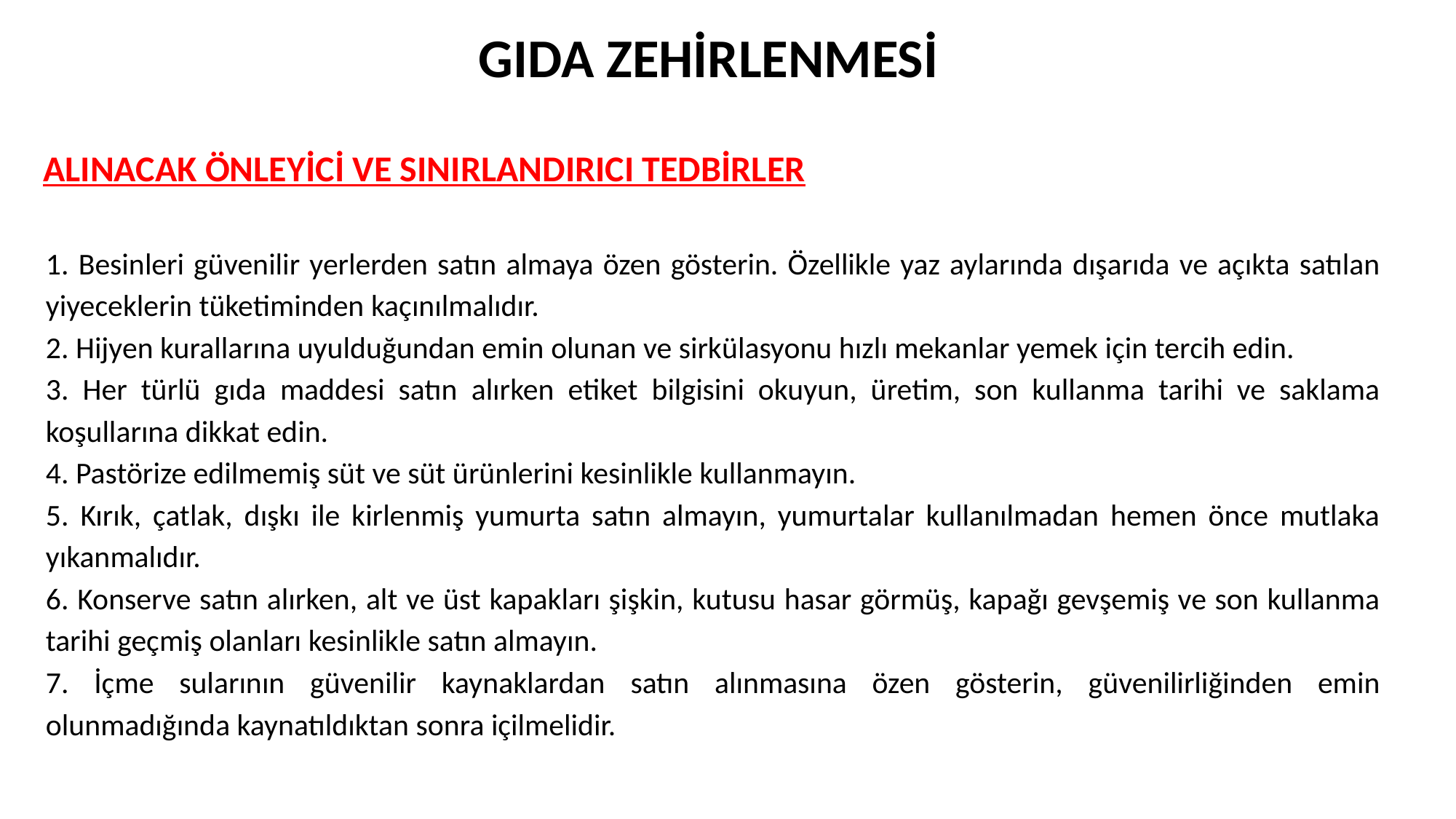

GIDA ZEHİRLENMESİ
   ALINACAK ÖNLEYİCİ VE SINIRLANDIRICI TEDBİRLER

1. Besinleri güvenilir yerlerden satın almaya özen gösterin. Özellikle yaz aylarında dışarıda ve açıkta satılan yiyeceklerin tüketiminden kaçınılmalıdır.
2. Hijyen kurallarına uyulduğundan emin olunan ve sirkülasyonu hızlı mekanlar yemek için tercih edin.
3. Her türlü gıda maddesi satın alırken etiket bilgisini okuyun, üretim, son kullanma tarihi ve saklama koşullarına dikkat edin.
4. Pastörize edilmemiş süt ve süt ürünlerini kesinlikle kullanmayın.
5. Kırık, çatlak, dışkı ile kirlenmiş yumurta satın almayın, yumurtalar kullanılmadan hemen önce mutlaka yıkanmalıdır.
6. Konserve satın alırken, alt ve üst kapakları şişkin, kutusu hasar görmüş, kapağı gevşemiş ve son kullanma tarihi geçmiş olanları kesinlikle satın almayın.
7. İçme sularının güvenilir kaynaklardan satın alınmasına özen gösterin, güvenilirliğinden emin olunmadığında kaynatıldıktan sonra içilmelidir.